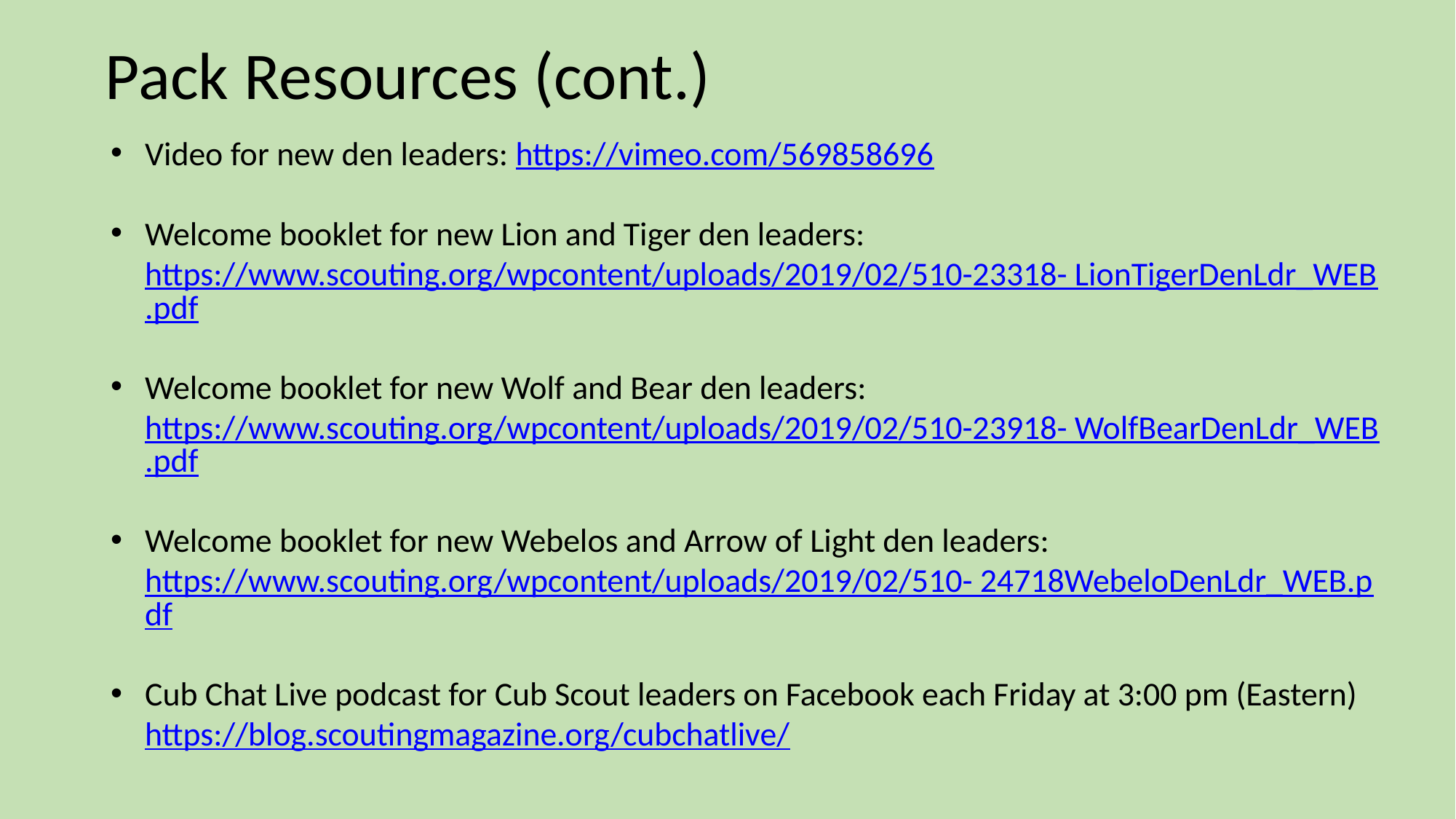

# Pack Resources (cont.)
Video for new den leaders: https://vimeo.com/569858696

Welcome booklet for new Lion and Tiger den leaders: https://www.scouting.org/wpcontent/uploads/2019/02/510-23318- LionTigerDenLdr_WEB.pdf

Welcome booklet for new Wolf and Bear den leaders: https://www.scouting.org/wpcontent/uploads/2019/02/510-23918- WolfBearDenLdr_WEB.pdf

Welcome booklet for new Webelos and Arrow of Light den leaders: https://www.scouting.org/wpcontent/uploads/2019/02/510- 24718WebeloDenLdr_WEB.pdf

Cub Chat Live podcast for Cub Scout leaders on Facebook each Friday at 3:00 pm (Eastern) https://blog.scoutingmagazine.org/cubchatlive/